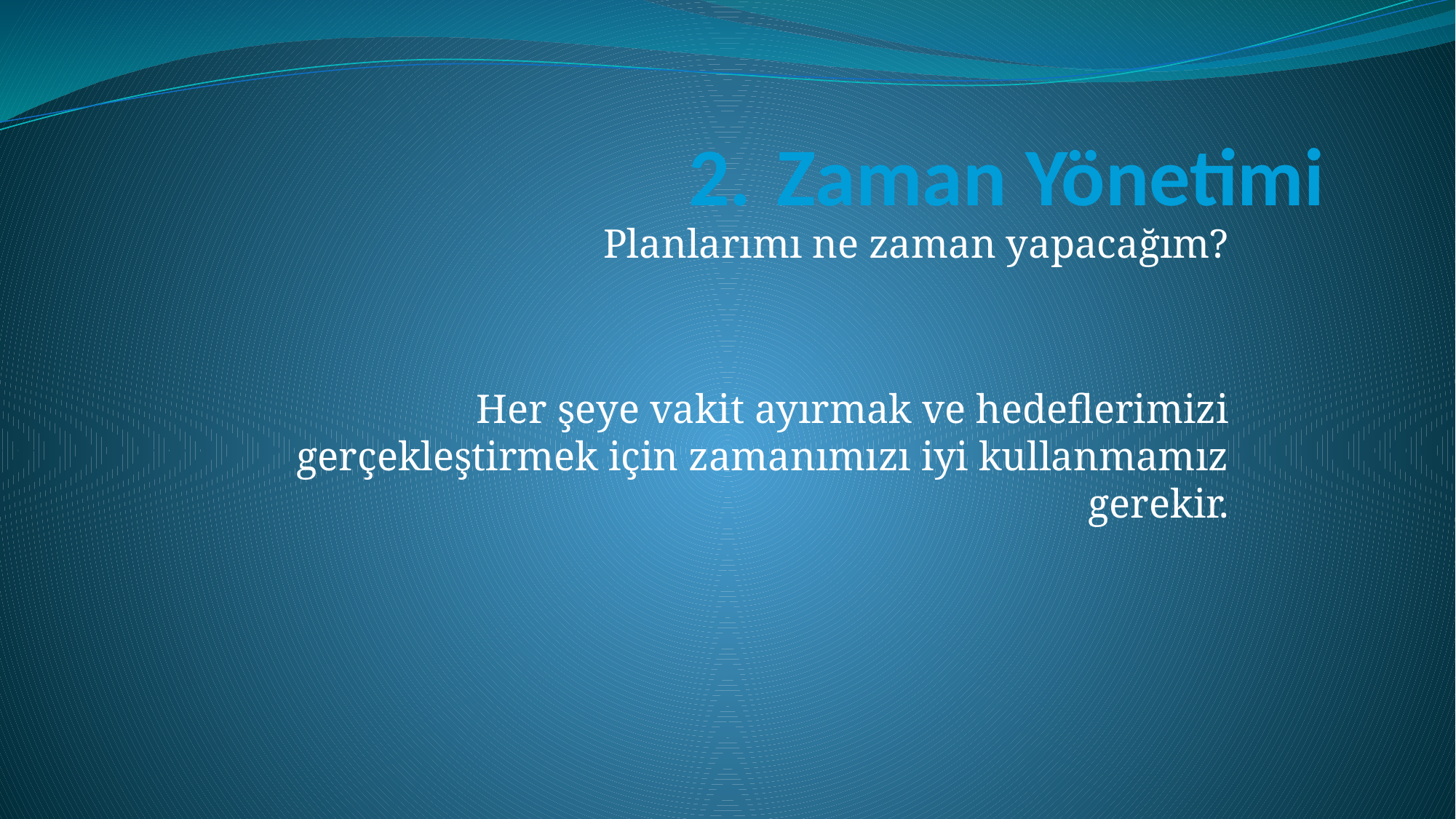

# Zaman Yönetimi
Planlarımı ne zaman yapacağım?

Her şeye vakit ayırmak ve hedeflerimizi gerçekleştirmek için zamanımızı iyi kullanmamız gerekir.